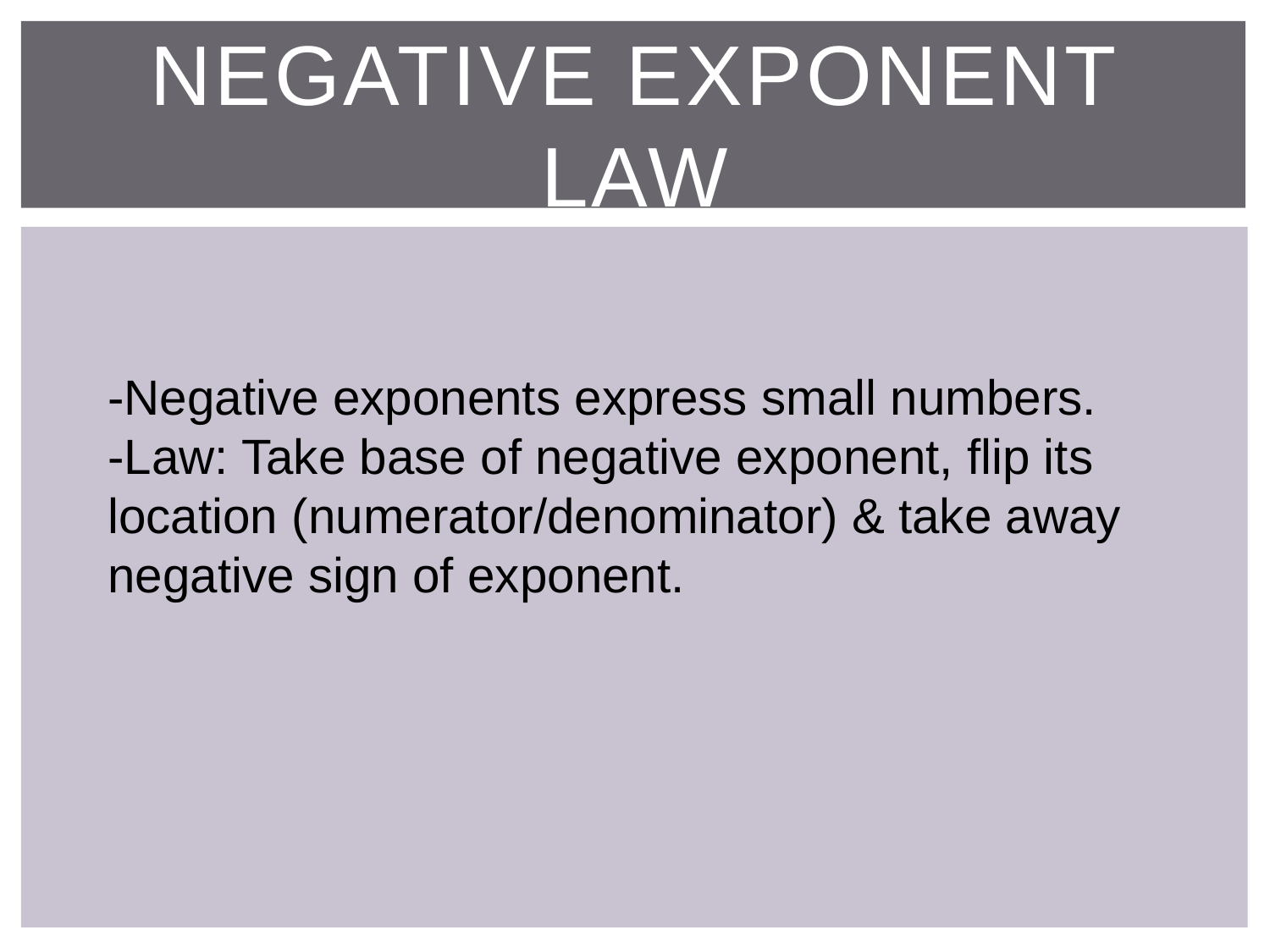

# Negative Exponent Law
-Negative exponents express small numbers.
-Law: Take base of negative exponent, flip its location (numerator/denominator) & take away negative sign of exponent.